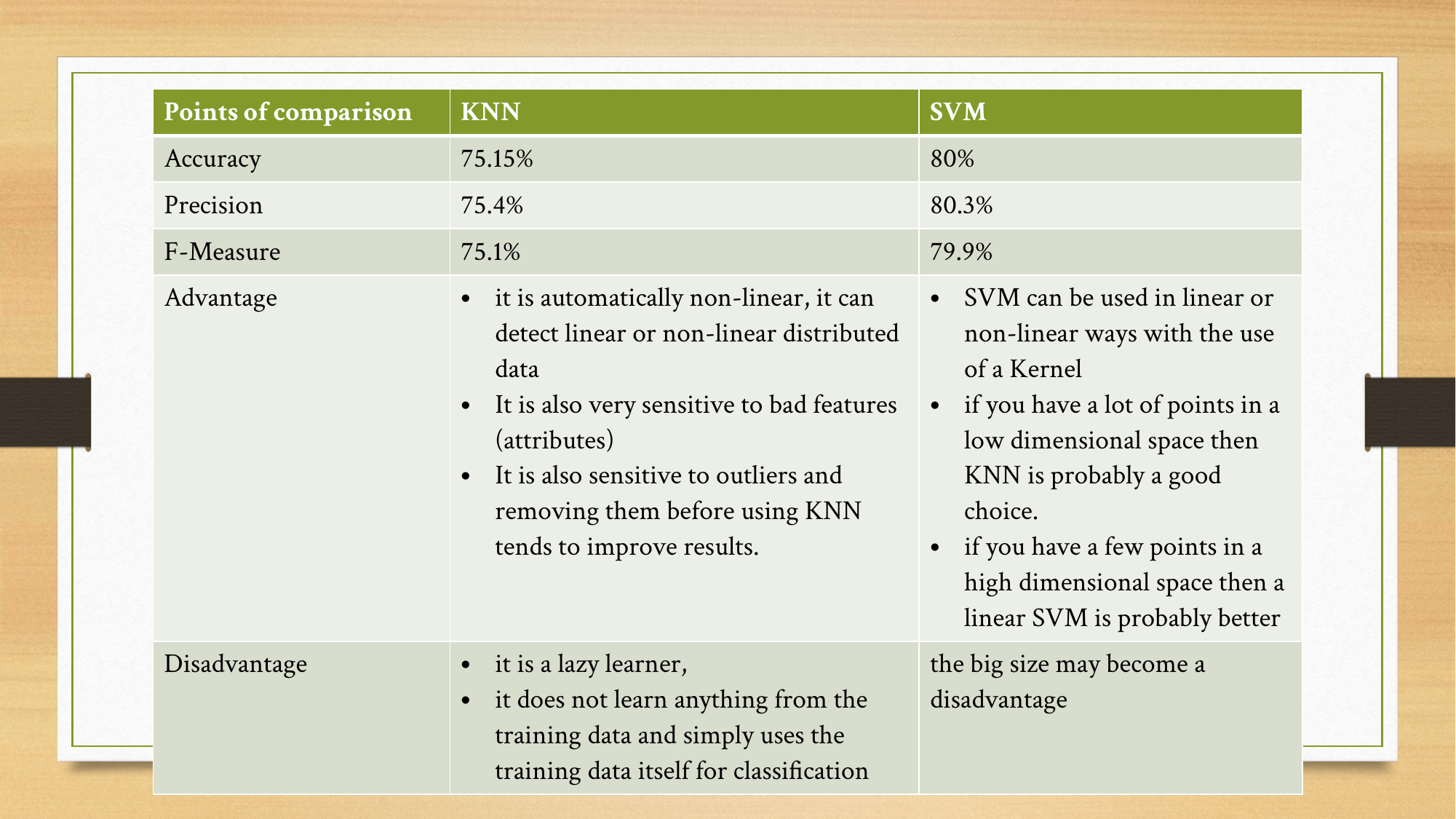

| Points of comparison | KNN | SVM |
| --- | --- | --- |
| Accuracy | 75.15% | 80% |
| Precision | 75.4% | 80.3% |
| F-Measure | 75.1% | 79.9% |
| Advantage | it is automatically non-linear, it can detect linear or non-linear distributed data It is also very sensitive to bad features (attributes) It is also sensitive to outliers and removing them before using KNN tends to improve results. | SVM can be used in linear or non-linear ways with the use of a Kernel if you have a lot of points in a low dimensional space then KNN is probably a good choice. if you have a few points in a high dimensional space then a linear SVM is probably better |
| Disadvantage | it is a lazy learner, it does not learn anything from the training data and simply uses the training data itself for classification | the big size may become a disadvantage |